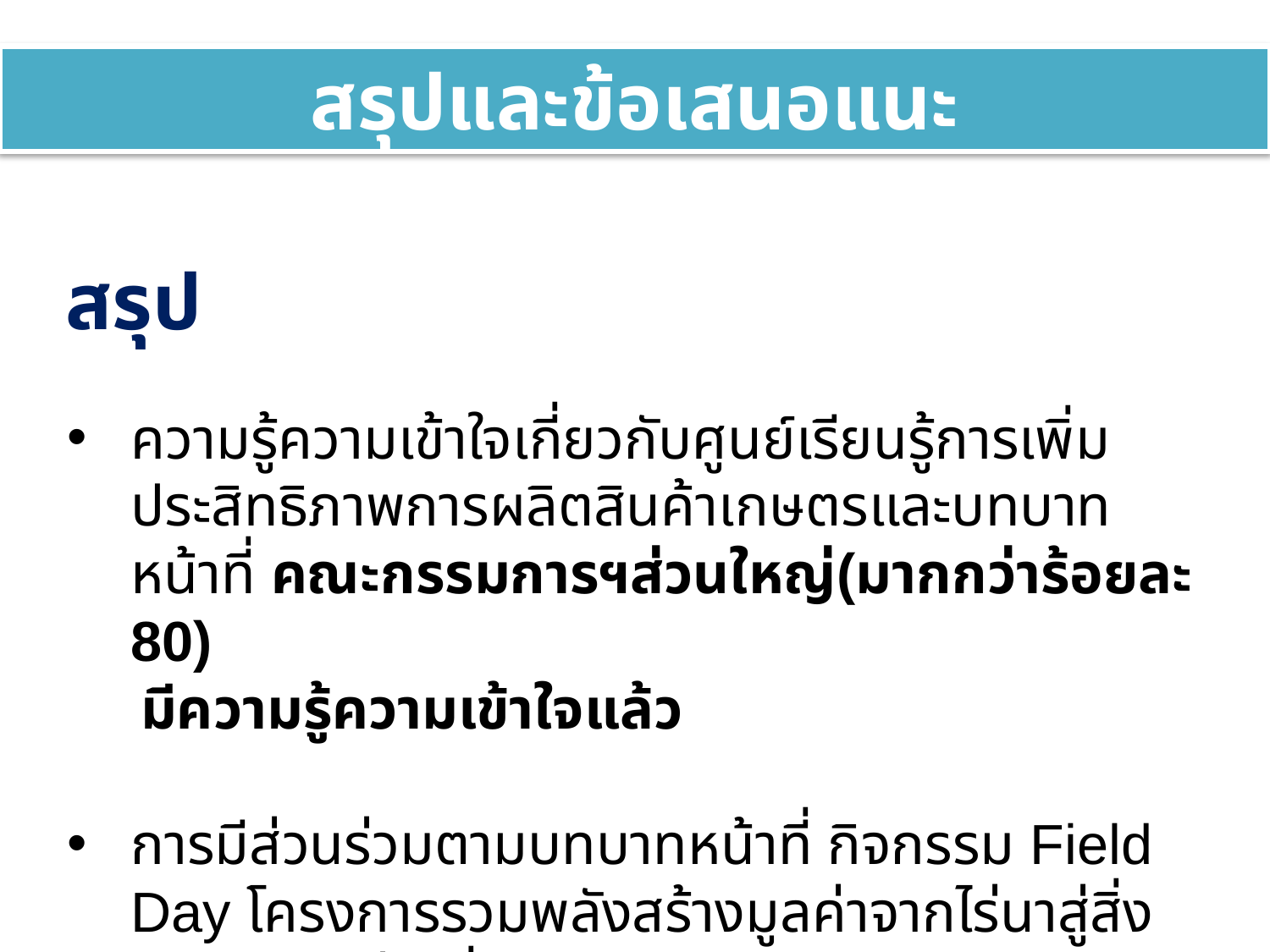

สรุปและข้อเสนอแนะ
สรุป
ความรู้ความเข้าใจเกี่ยวกับศูนย์เรียนรู้การเพิ่มประสิทธิภาพการผลิตสินค้าเกษตรและบทบาทหน้าที่ คณะกรรมการฯส่วนใหญ่(มากกว่าร้อยละ 80)
     มีความรู้ความเข้าใจแล้ว

การมีส่วนร่วมตามบทบาทหน้าที่ กิจกรรม Field Day โครงการรวมพลังสร้างมูลค่าจากไร่นาสู่สิ่งแวดล้อมอย่างยั่งยืนฯ และมาตรการจำกัดการใช้สารเคมีกำจัดศัตรูพืช  3 ชนิด คณะกรรมการฯมีส่วนร่วมในระดับมาก